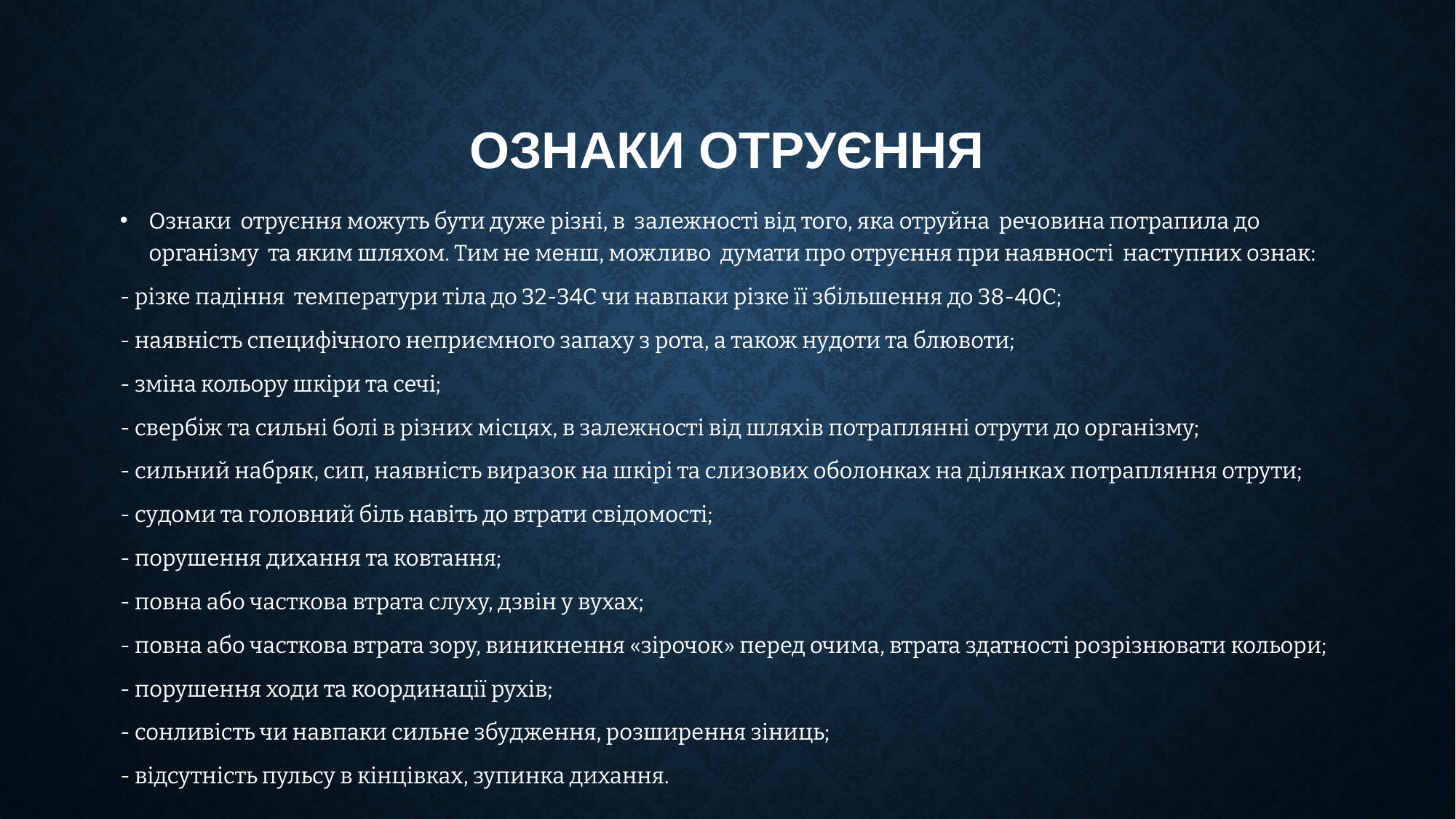

# Ознаки отруєння
Ознаки  отруєння можуть бути дуже різні, в  залежності від того, яка отруйна  речовина потрапила до організму  та яким шляхом. Тим не менш, можливо  думати про отруєння при наявності  наступних ознак:
- різке падіння  температури тіла до 32-34С чи навпаки різке її збільшення до 38-40С;
- наявність специфічного неприємного запаху з рота, а також нудоти та блювоти;
- зміна кольору шкіри та сечі;
- свербіж та сильні болі в різних місцях, в залежності від шляхів потраплянні отрути до організму;
- сильний набряк, сип, наявність виразок на шкірі та слизових оболонках на ділянках потрапляння отрути;
- судоми та головний біль навіть до втрати свідомості;
- порушення дихання та ковтання;
- повна або часткова втрата слуху, дзвін у вухах;
- повна або часткова втрата зору, виникнення «зірочок» перед очима, втрата здатності розрізнювати кольори;
- порушення ходи та координації рухів;
- сонливість чи навпаки сильне збудження, розширення зіниць;
- відсутність пульсу в кінцівках, зупинка дихання.